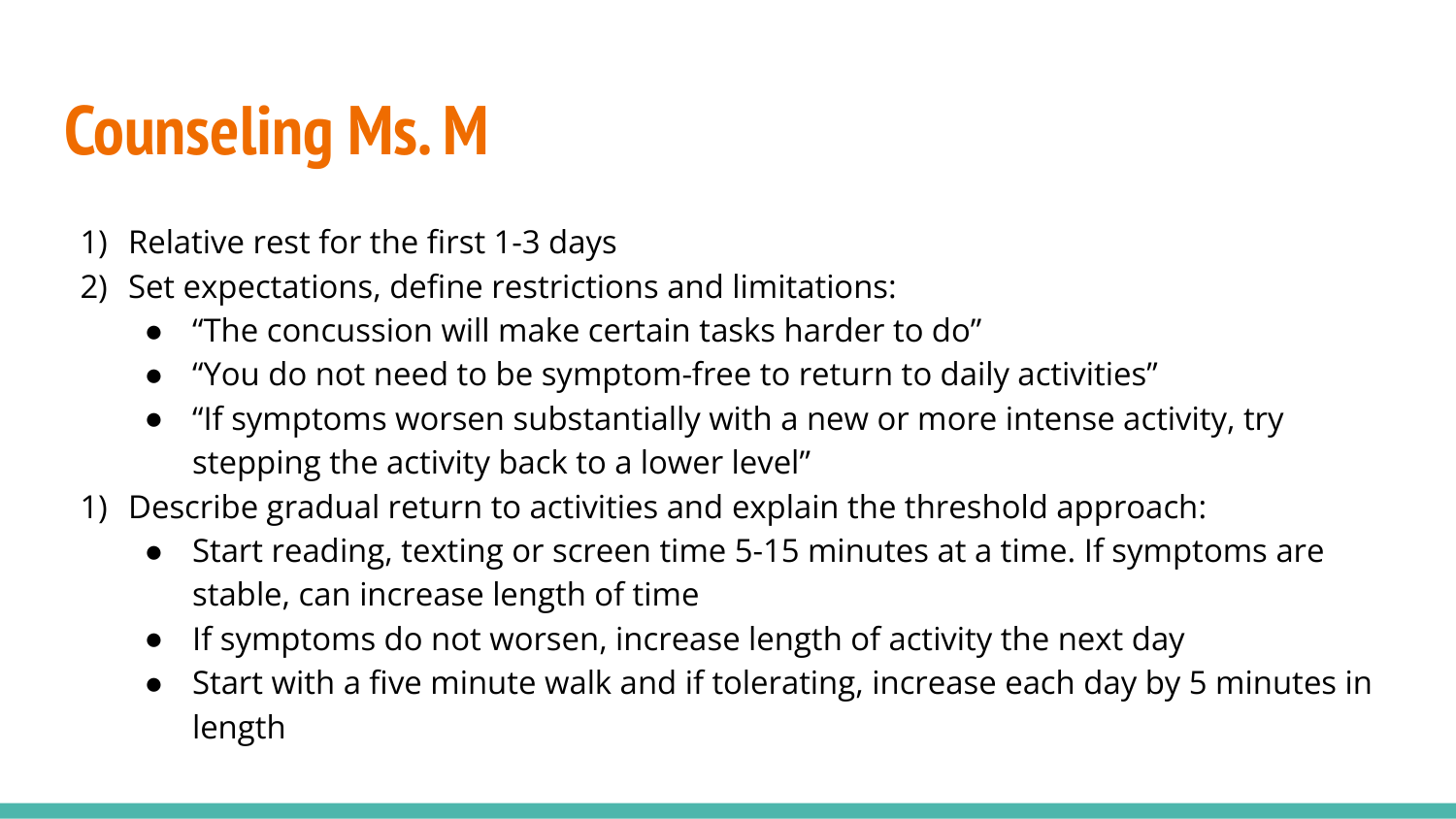

# Counseling Ms. M
Relative rest for the first 1-3 days
Set expectations, define restrictions and limitations:
“The concussion will make certain tasks harder to do”
“You do not need to be symptom-free to return to daily activities”
“If symptoms worsen substantially with a new or more intense activity, try stepping the activity back to a lower level”
Describe gradual return to activities and explain the threshold approach:
Start reading, texting or screen time 5-15 minutes at a time. If symptoms are stable, can increase length of time
If symptoms do not worsen, increase length of activity the next day
Start with a five minute walk and if tolerating, increase each day by 5 minutes in length